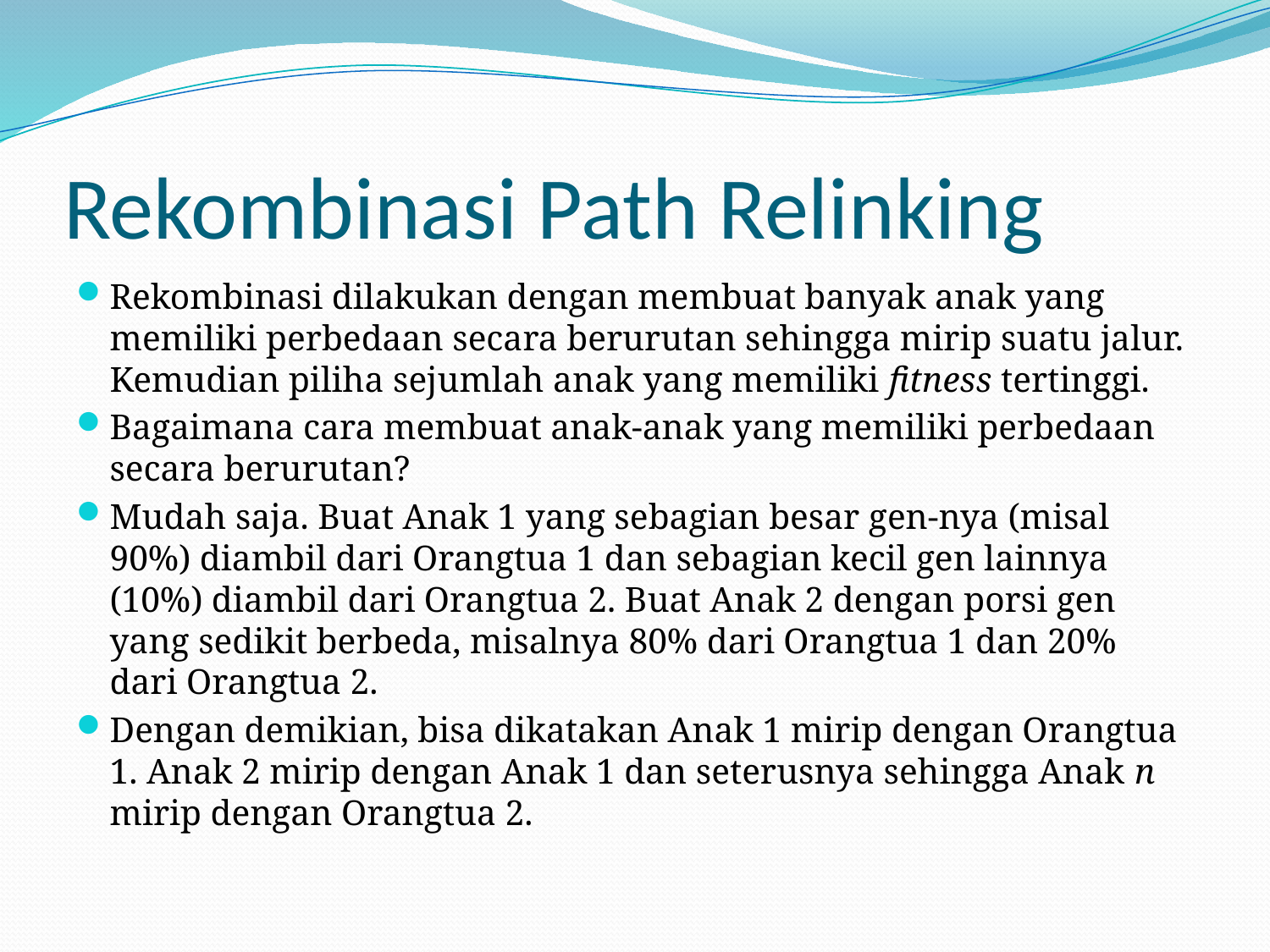

# Rekombinasi Path Relinking
Rekombinasi dilakukan dengan membuat banyak anak yang memiliki perbedaan secara berurutan sehingga mirip suatu jalur. Kemudian piliha sejumlah anak yang memiliki fitness tertinggi.
Bagaimana cara membuat anak-anak yang memiliki perbedaan secara berurutan?
Mudah saja. Buat Anak 1 yang sebagian besar gen-nya (misal 90%) diambil dari Orangtua 1 dan sebagian kecil gen lainnya (10%) diambil dari Orangtua 2. Buat Anak 2 dengan porsi gen yang sedikit berbeda, misalnya 80% dari Orangtua 1 dan 20% dari Orangtua 2.
Dengan demikian, bisa dikatakan Anak 1 mirip dengan Orangtua 1. Anak 2 mirip dengan Anak 1 dan seterusnya sehingga Anak n mirip dengan Orangtua 2.